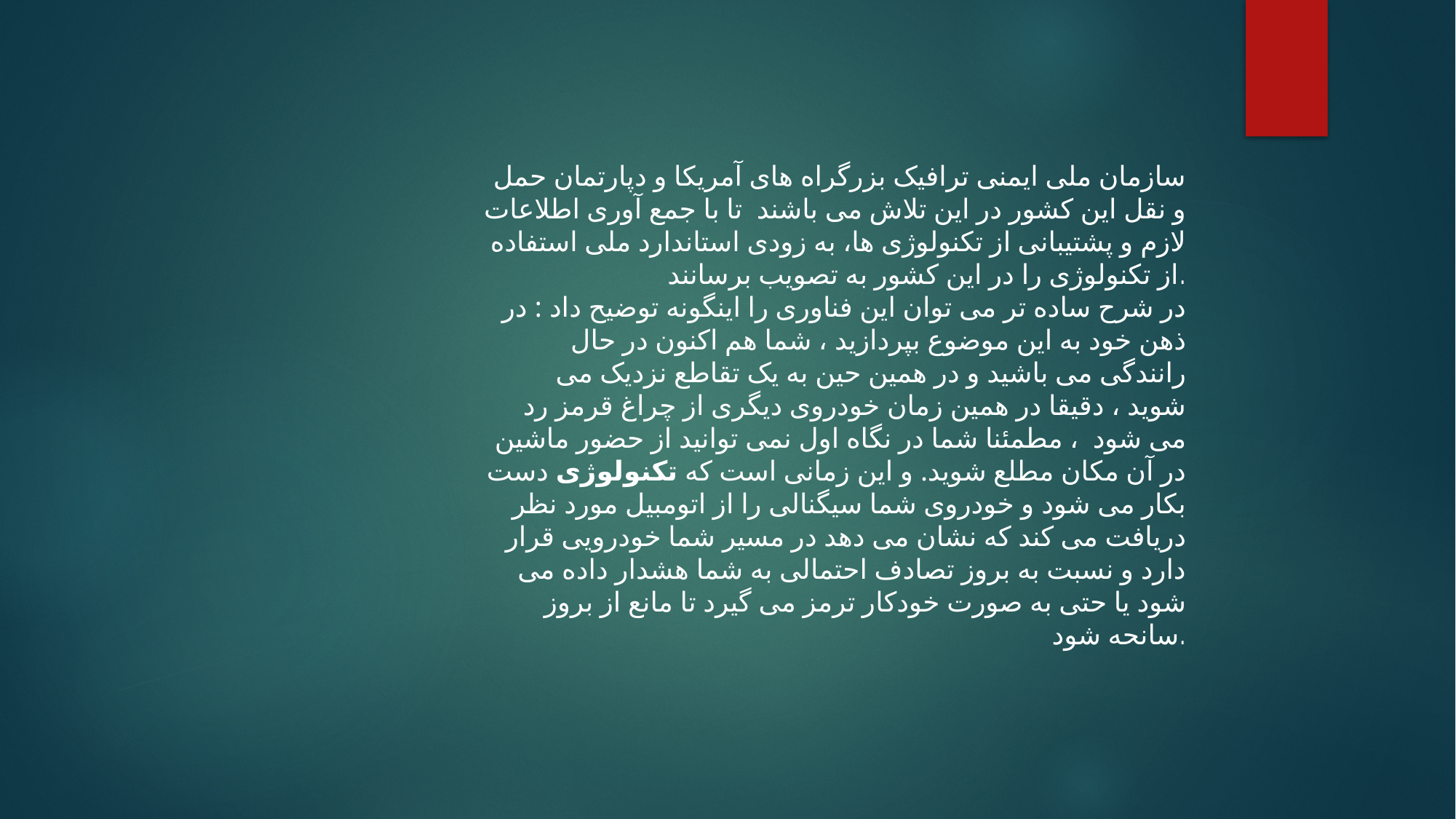

سازمان ملی ایمنی ترافیک بزرگراه های آمریکا و دپارتمان حمل و نقل این کشور در این تلاش می باشند  تا با جمع آوری اطلاعات لازم و پشتیبانی از تکنولوژی ها، به زودی استاندارد ملی استفاده از تکنولوژی را در این کشور به تصویب برسانند.
در شرح ساده تر می توان این فناوری را اینگونه توضیح داد : در ذهن خود به این موضوع بپردازید ، شما هم اکنون در حال رانندگی می باشید و در همین حین به یک تقاطع نزدیک می شوید ، دقیقا در همین زمان خودروی دیگری از چراغ قرمز رد می شود  ، مطمئنا شما در نگاه اول نمی توانید از حضور ماشین در آن مکان مطلع شوید. و این زمانی است که تکنولوژی دست بکار می شود و خودروی شما سیگنالی را از اتومبیل مورد نظر دریافت می کند که نشان می دهد در مسیر شما خودرویی قرار دارد و نسبت به بروز تصادف احتمالی به شما هشدار داده می شود یا حتی به صورت خودکار ترمز می گیرد تا مانع از بروز سانحه شود.